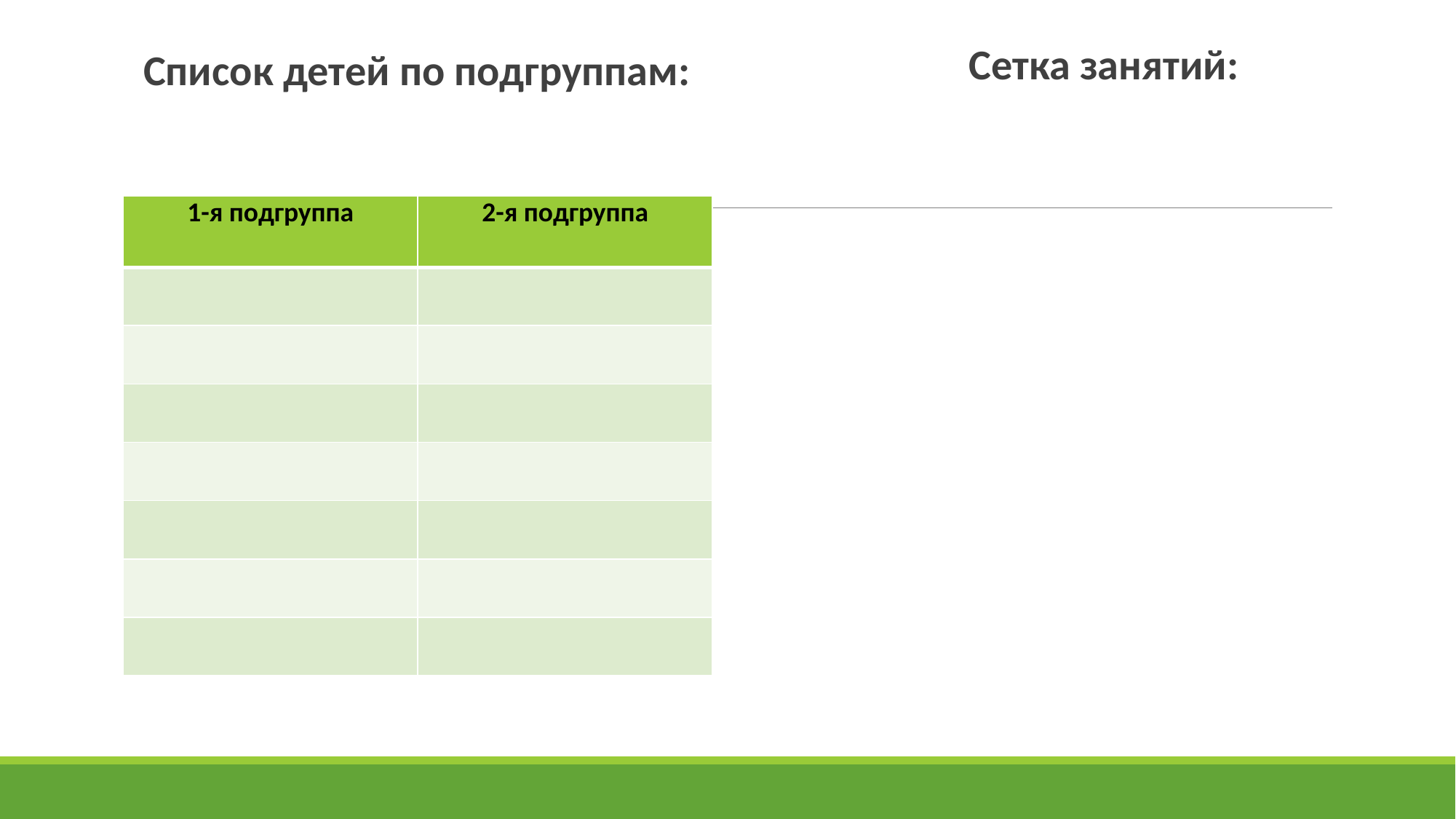

Список детей по подгруппам:

Сетка занятий:

| 1-я подгруппа | 2-я подгруппа |
| --- | --- |
|  |  |
|  |  |
|  |  |
|  |  |
|  |  |
|  |  |
|  |  |